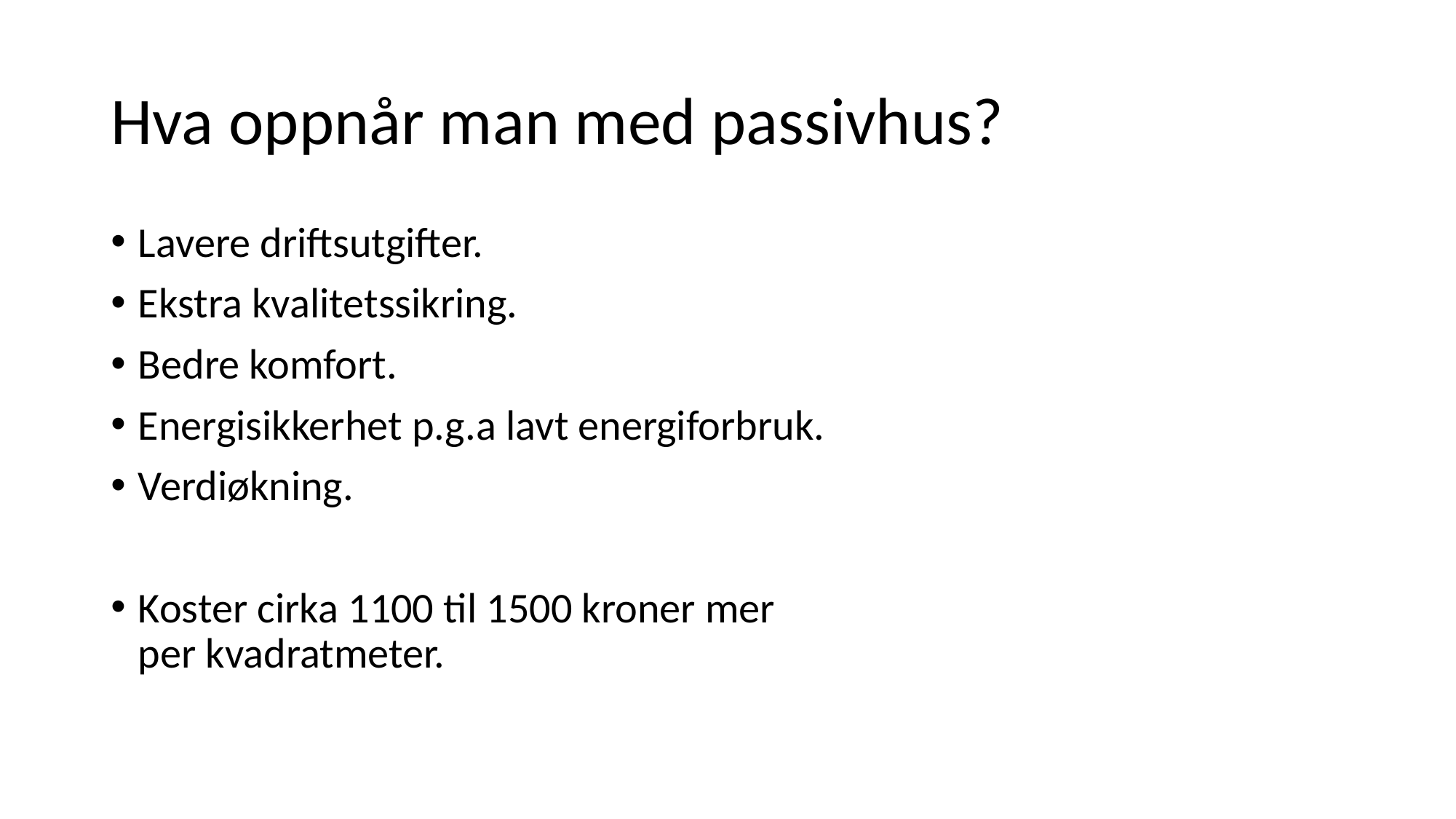

# Hva oppnår man med passivhus?
Lavere driftsutgifter.
Ekstra kvalitetssikring.
Bedre komfort.
Energisikkerhet p.g.a lavt energiforbruk.
Verdiøkning.

Koster cirka 1100 til 1500 kroner mer per kvadratmeter.